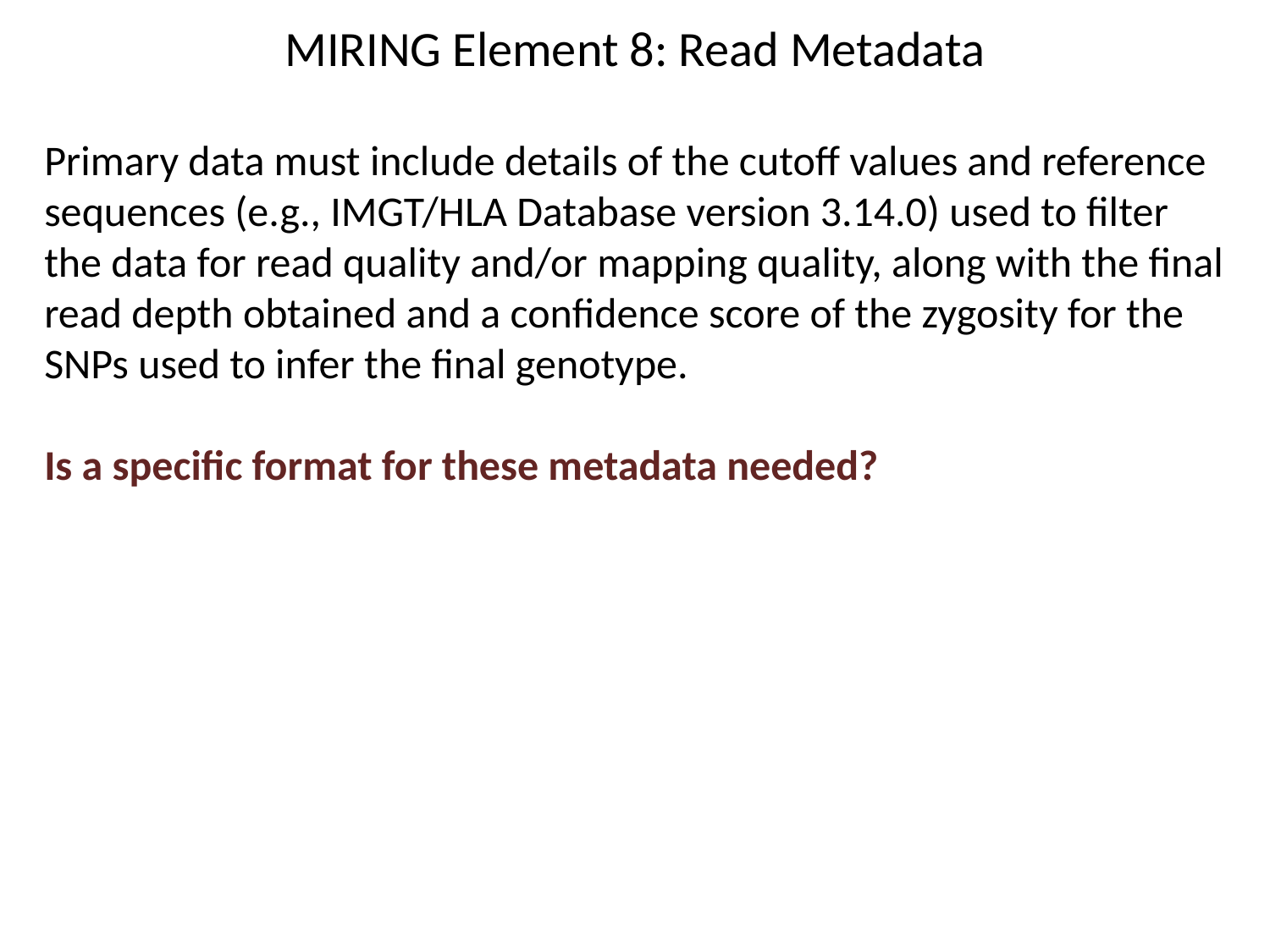

MIRING Element 8: Read Metadata
Primary data must include details of the cutoff values and reference sequences (e.g., IMGT/HLA Database version 3.14.0) used to filter the data for read quality and/or mapping quality, along with the final read depth obtained and a confidence score of the zygosity for the SNPs used to infer the final genotype.

Is a specific format for these metadata needed?